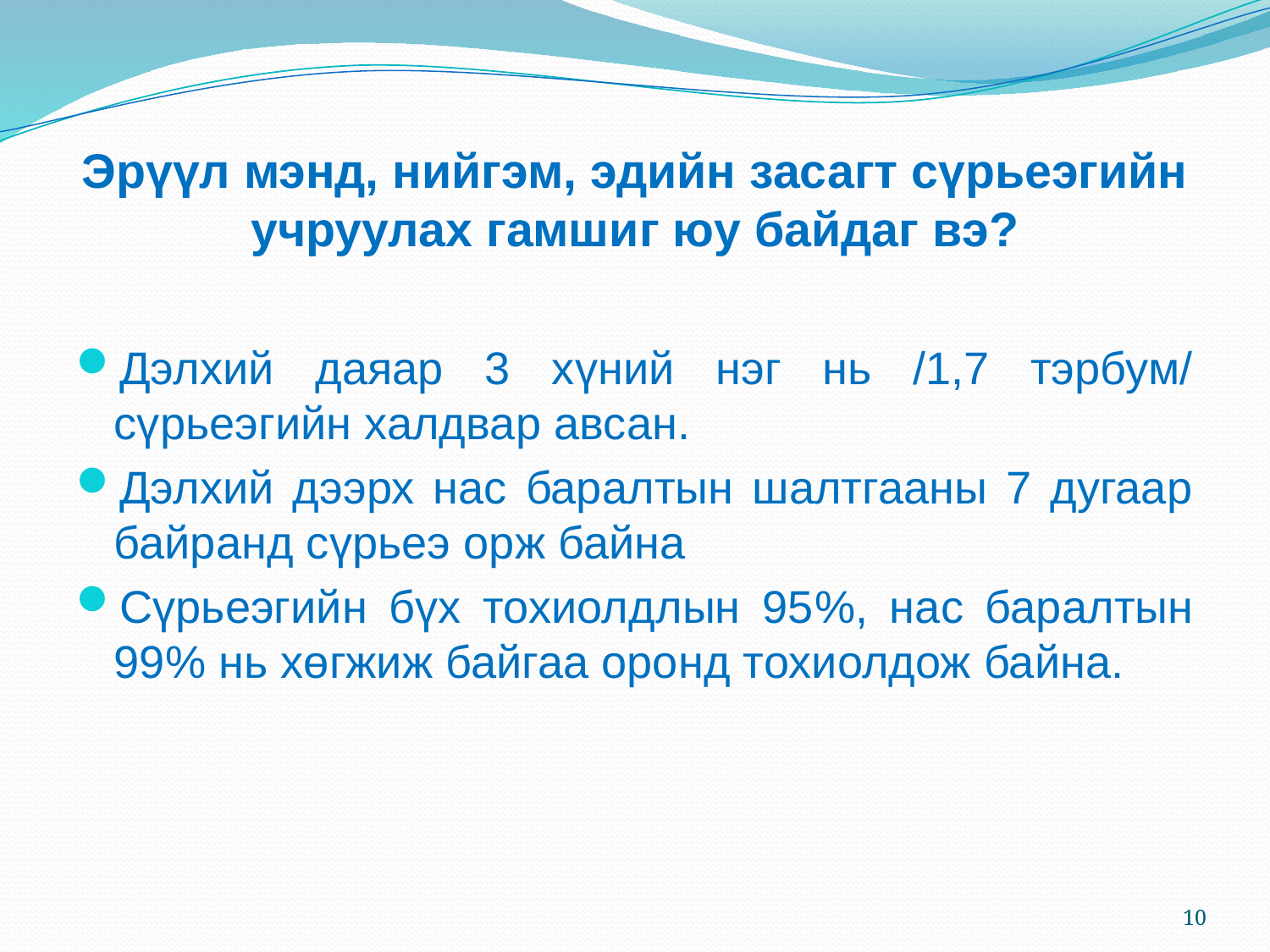

# Эрүүл мэнд, нийгэм, эдийн засагт сүрьеэгийн учруулах гамшиг юу байдаг вэ?

Дэлхий даяар 3 хүний нэг нь /1,7 тэрбум/ сүрьеэгийн халдвар авсан.
Дэлхий дээрх нас баралтын шалтгааны 7 дугаар байранд сүрьеэ орж байна
Сүрьеэгийн бүх тохиолдлын 95%, нас баралтын 99% нь хөгжиж байгаа оронд тохиолдож байна.

10